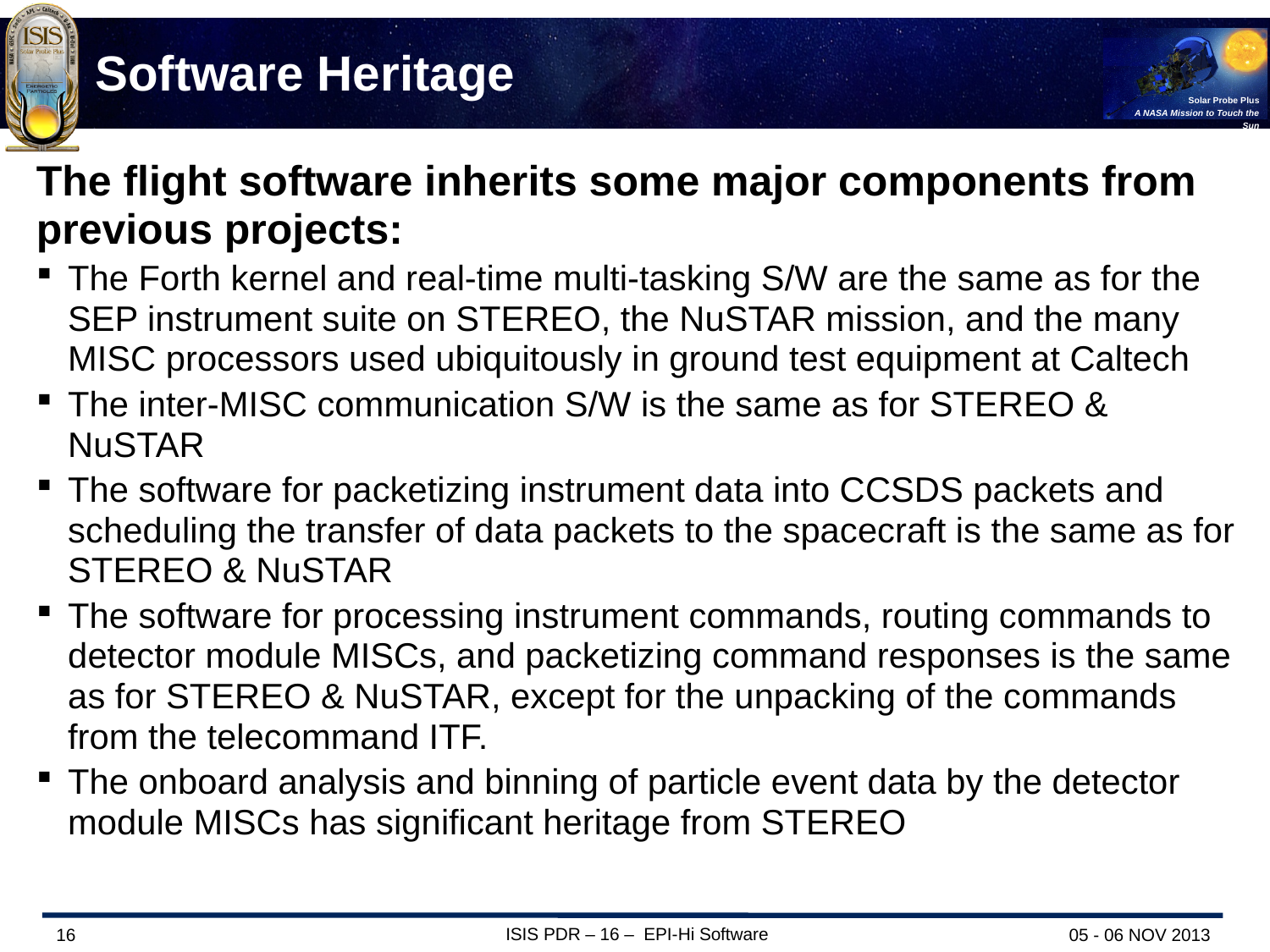

# Software Heritage
The flight software inherits some major components from previous projects:
The Forth kernel and real-time multi-tasking S/W are the same as for the SEP instrument suite on STEREO, the NuSTAR mission, and the many MISC processors used ubiquitously in ground test equipment at Caltech
The inter-MISC communication S/W is the same as for STEREO & NuSTAR
The software for packetizing instrument data into CCSDS packets and scheduling the transfer of data packets to the spacecraft is the same as for STEREO & NuSTAR
The software for processing instrument commands, routing commands to detector module MISCs, and packetizing command responses is the same as for STEREO & NuSTAR, except for the unpacking of the commands from the telecommand ITF.
The onboard analysis and binning of particle event data by the detector module MISCs has significant heritage from STEREO